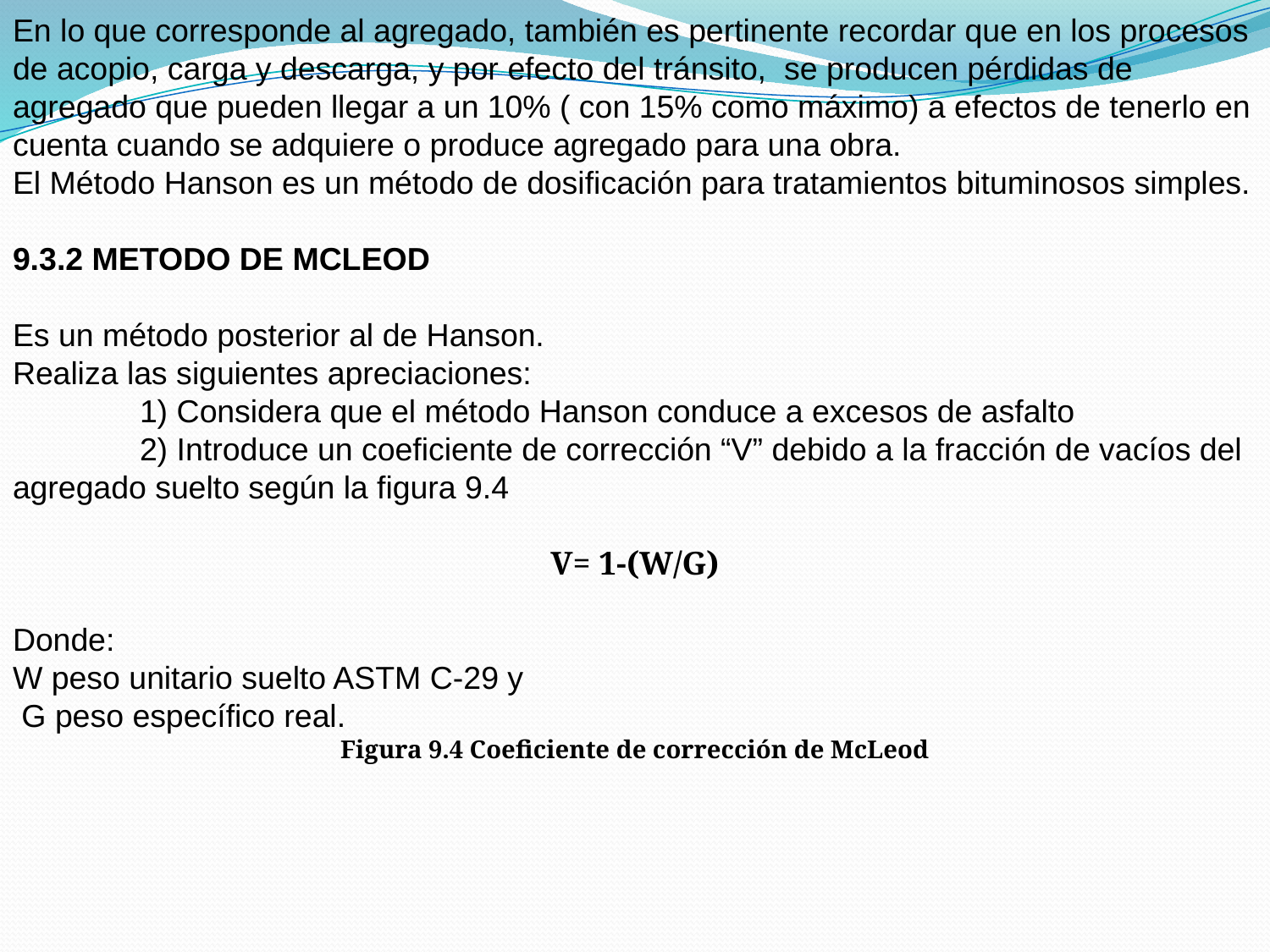

En lo que corresponde al agregado, también es pertinente recordar que en los procesos de acopio, carga y descarga, y por efecto del tránsito,  se producen pérdidas de agregado que pueden llegar a un 10% ( con 15% como máximo) a efectos de tenerlo en cuenta cuando se adquiere o produce agregado para una obra.
El Método Hanson es un método de dosificación para tratamientos bituminosos simples.

9.3.2 METODO DE MCLEOD

Es un método posterior al de Hanson.
Realiza las siguientes apreciaciones:
	1) Considera que el método Hanson conduce a excesos de asfalto
	2) Introduce un coeficiente de corrección “V” debido a la fracción de vacíos del agregado suelto según la figura 9.4

V= 1-(W/G)

Donde:
W peso unitario suelto ASTM C-29 y
 G peso específico real.
Figura 9.4 Coeficiente de corrección de McLeod